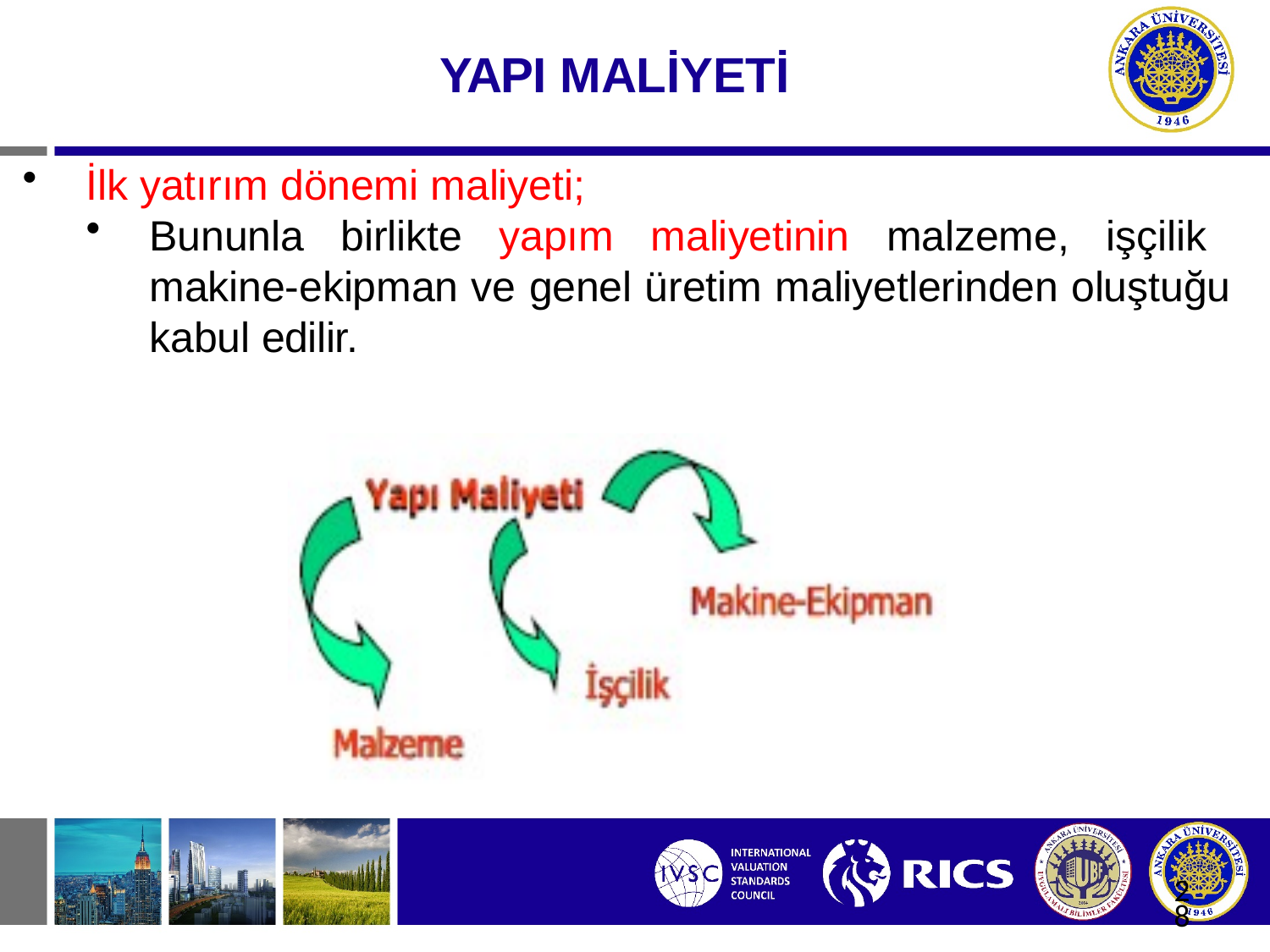

# YAPI MALİYETİ
İlk yatırım dönemi maliyeti;
Bununla birlikte yapım maliyetinin malzeme, işçilik  makine-ekipman ve genel üretim maliyetlerinden oluştuğu  kabul edilir.

28